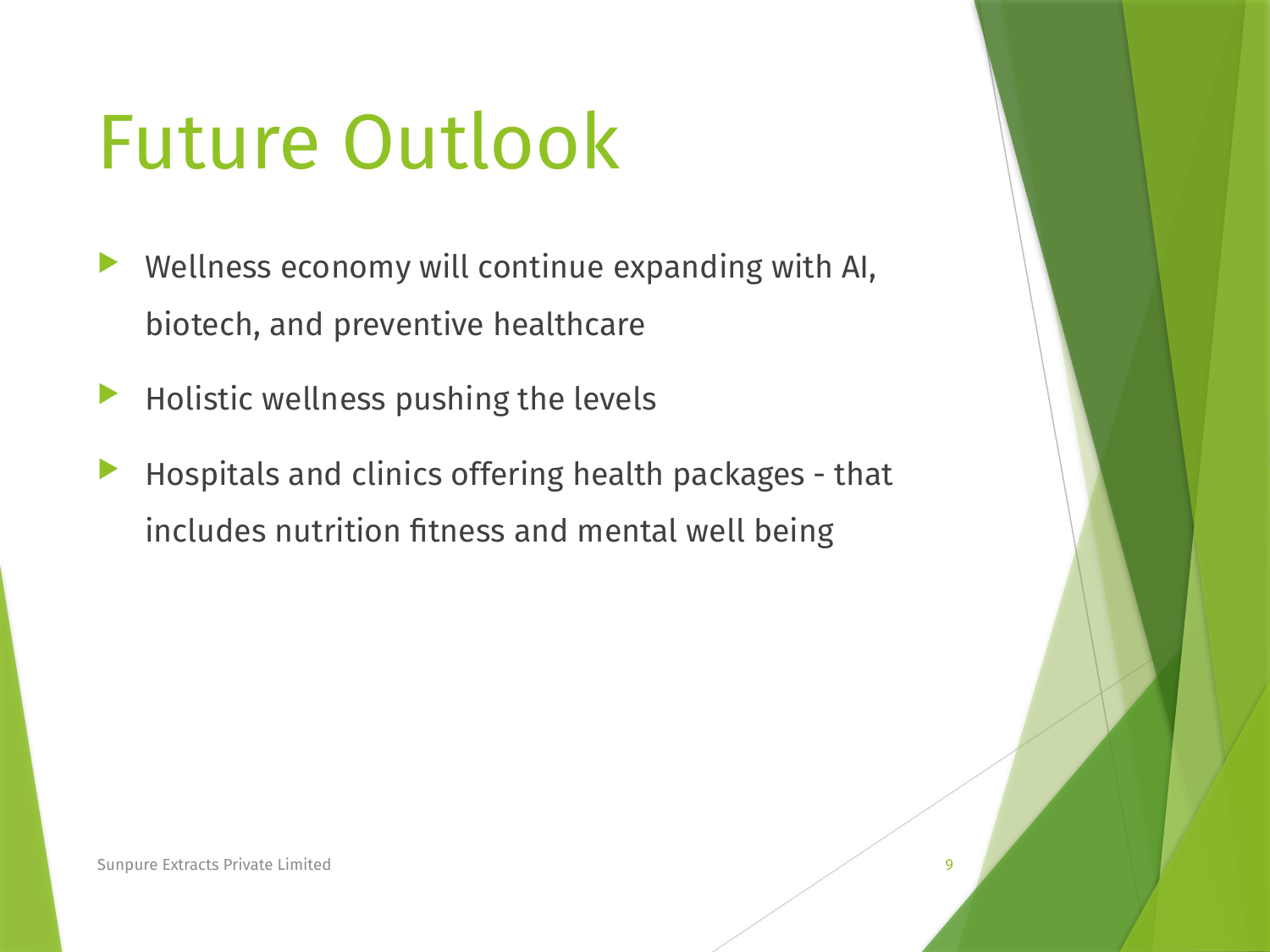

# Future Outlook
Wellness economy will continue expanding with AI, biotech, and preventive healthcare
Holistic wellness pushing the levels
Hospitals and clinics offering health packages - that includes nutrition fitness and mental well being

Sunpure Extracts Private Limited
9